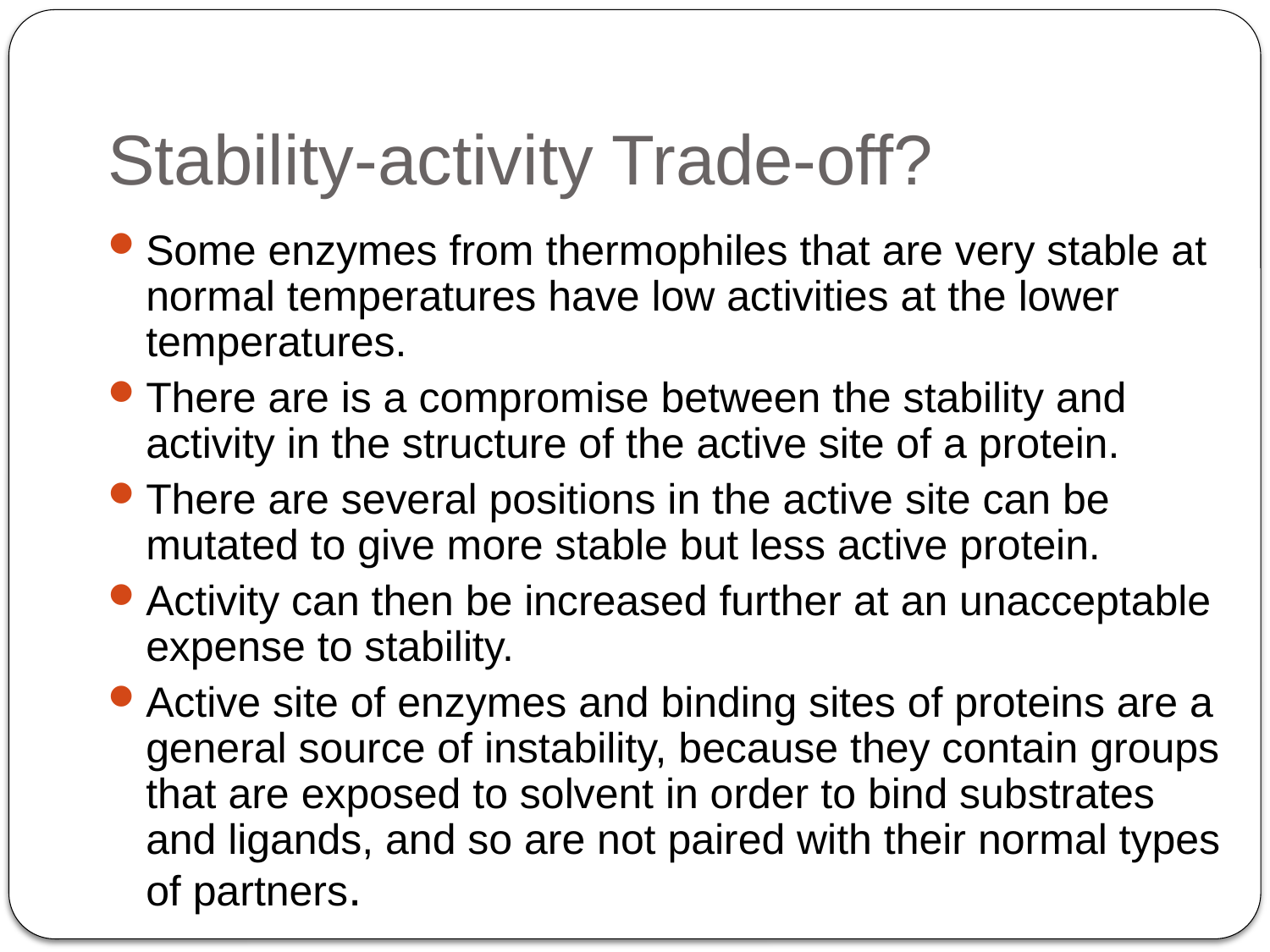

# Stability-activity Trade-off?
Some enzymes from thermophiles that are very stable at normal temperatures have low activities at the lower temperatures.
There are is a compromise between the stability and activity in the structure of the active site of a protein.
There are several positions in the active site can be mutated to give more stable but less active protein.
Activity can then be increased further at an unacceptable expense to stability.
Active site of enzymes and binding sites of proteins are a general source of instability, because they contain groups that are exposed to solvent in order to bind substrates and ligands, and so are not paired with their normal types of partners.